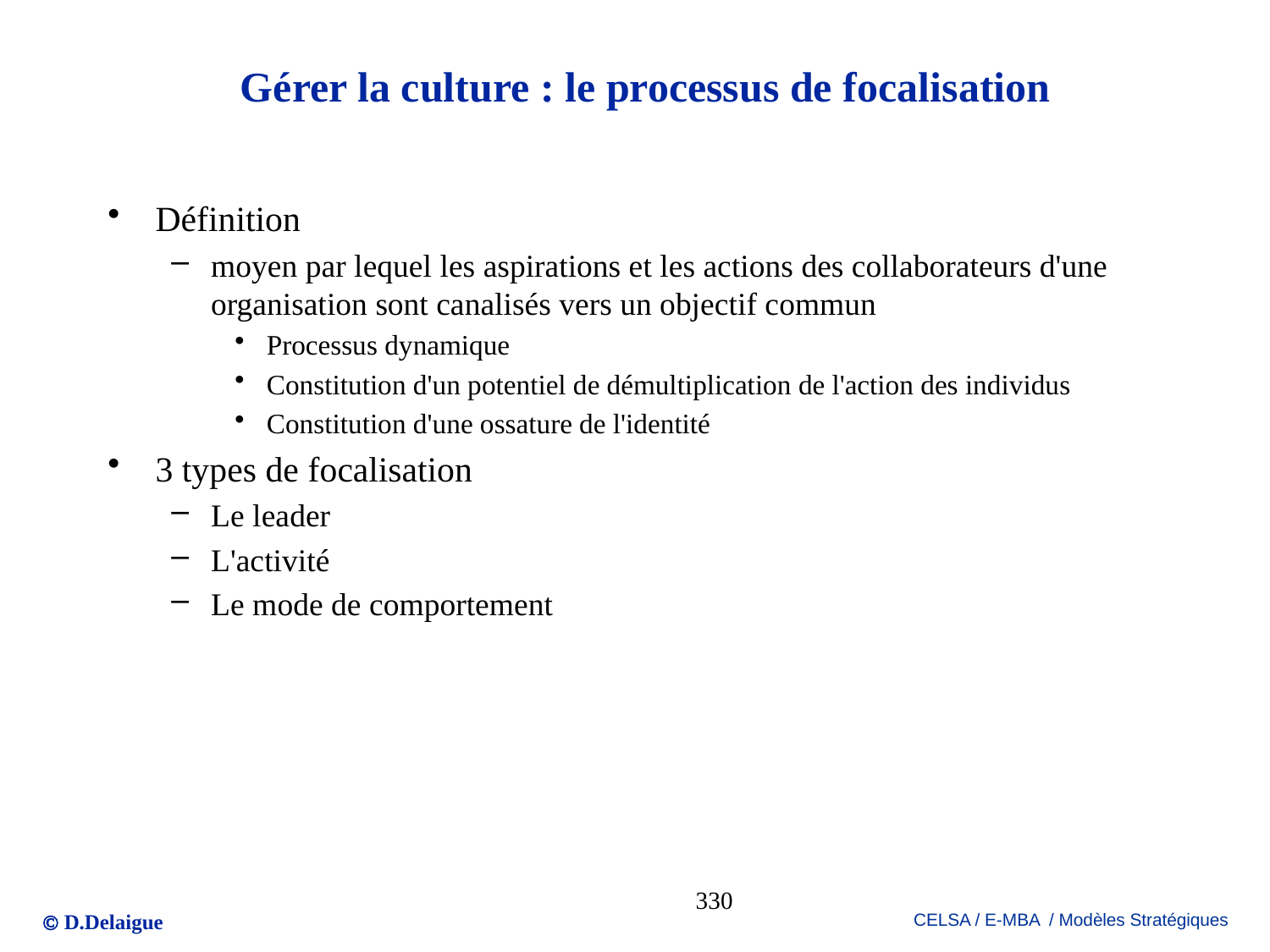

# Gérer la culture : le processus de focalisation
Définition
moyen par lequel les aspirations et les actions des collaborateurs d'une organisation sont canalisés vers un objectif commun
Processus dynamique
Constitution d'un potentiel de démultiplication de l'action des individus
Constitution d'une ossature de l'identité
3 types de focalisation
Le leader
L'activité
Le mode de comportement
330